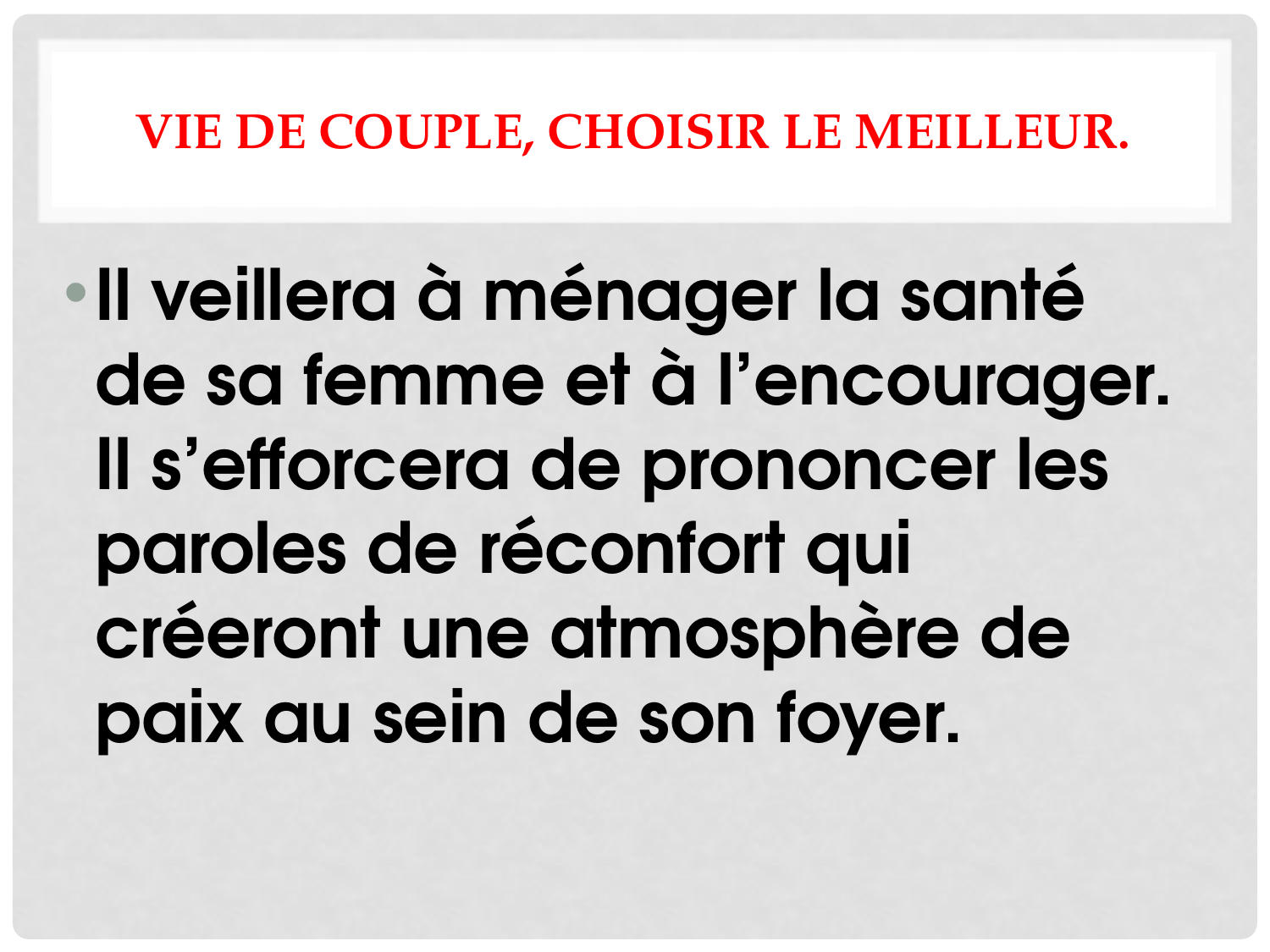

# Vie de couple, choisir le meilleur.
Il veillera à ménager la santé de sa femme et à l’encourager. Il s’efforcera de prononcer les paroles de réconfort qui créeront une atmosphère de paix au sein de son foyer.